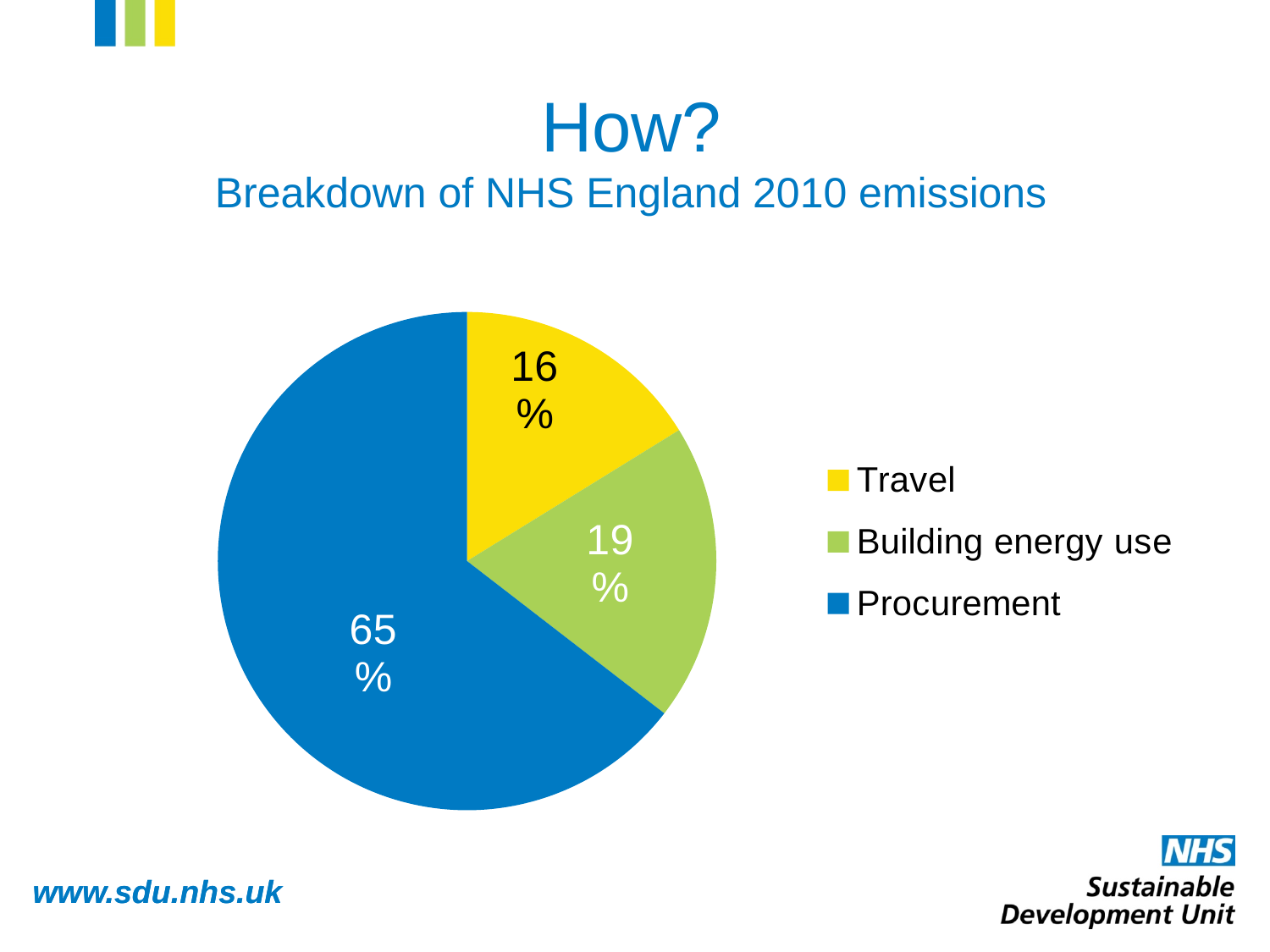

# How? Breakdown of NHS England 2010 emissions

### Chart

| Category |  |
|---|---|
| Travel | 3190.189557259381 |
| Building energy use | 3798.81669495845 |
| Procurement | 12717.67104653909 |